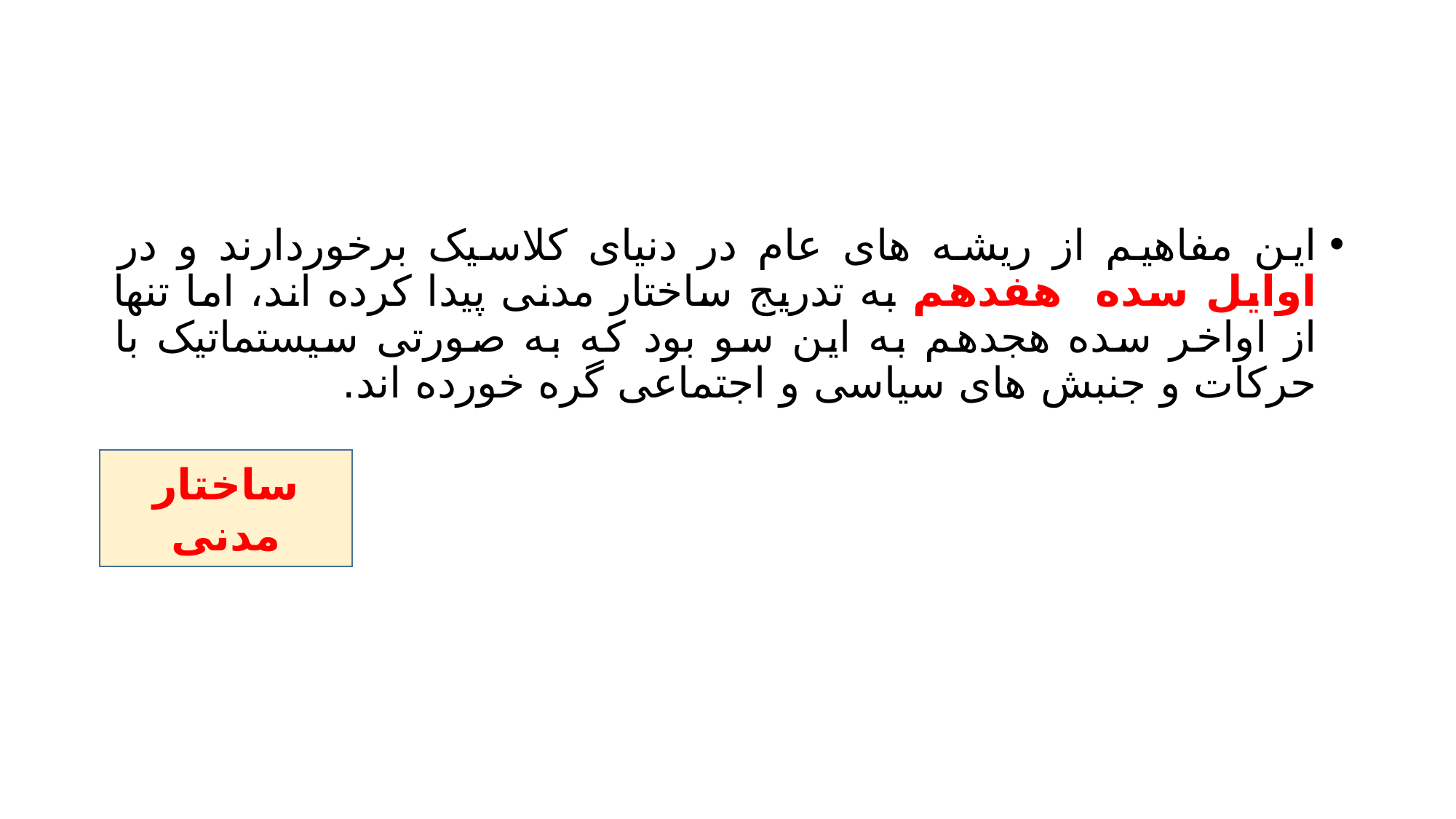

#
این مفاهیم از ریشه های عام در دنیای کلاسیک برخوردارند و در اوایل سده  هفدهم به تدریج ساختار مدنی پیدا کرده اند، اما تنها از اواخر سده هجدهم به این سو بود که به صورتی سیستماتیک با حرکات و جنبش های سیاسی و اجتماعی گره خورده اند.
ساختار مدنی